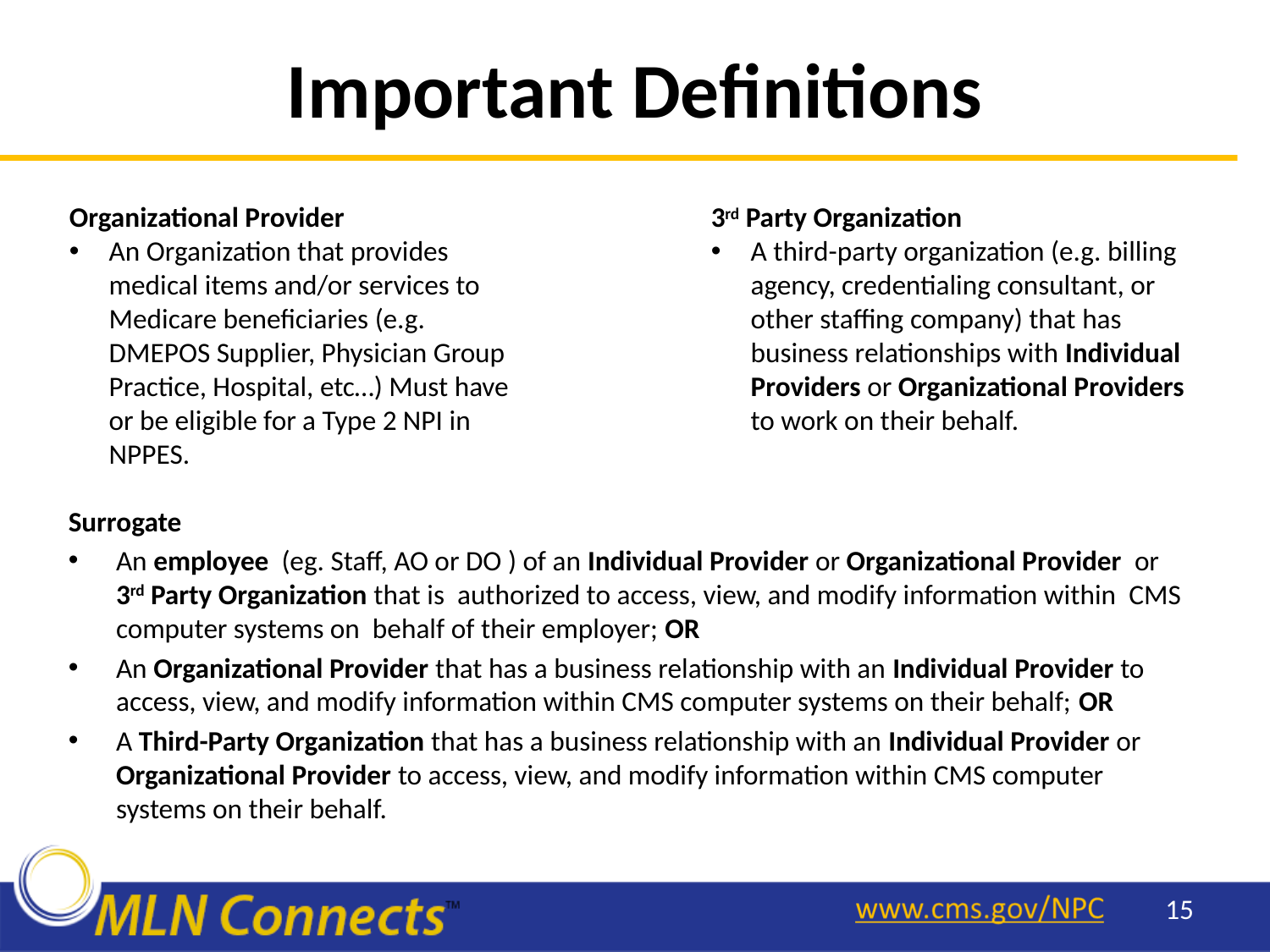

# Important Definitions
Organizational Provider
An Organization that provides medical items and/or services to Medicare beneficiaries (e.g. DMEPOS Supplier, Physician Group Practice, Hospital, etc…) Must have or be eligible for a Type 2 NPI in NPPES.

3rd Party Organization
A third-party organization (e.g. billing agency, credentialing consultant, or other staffing company) that has business relationships with Individual Providers or Organizational Providers to work on their behalf.

Surrogate
An employee  (eg. Staff, AO or DO ) of an Individual Provider or Organizational Provider  or 3rd Party Organization that is  authorized to access, view, and modify information within  CMS computer systems on  behalf of their employer; OR
An Organizational Provider that has a business relationship with an Individual Provider to access, view, and modify information within CMS computer systems on their behalf; OR
A Third-Party Organization that has a business relationship with an Individual Provider or Organizational Provider to access, view, and modify information within CMS computer systems on their behalf.
15